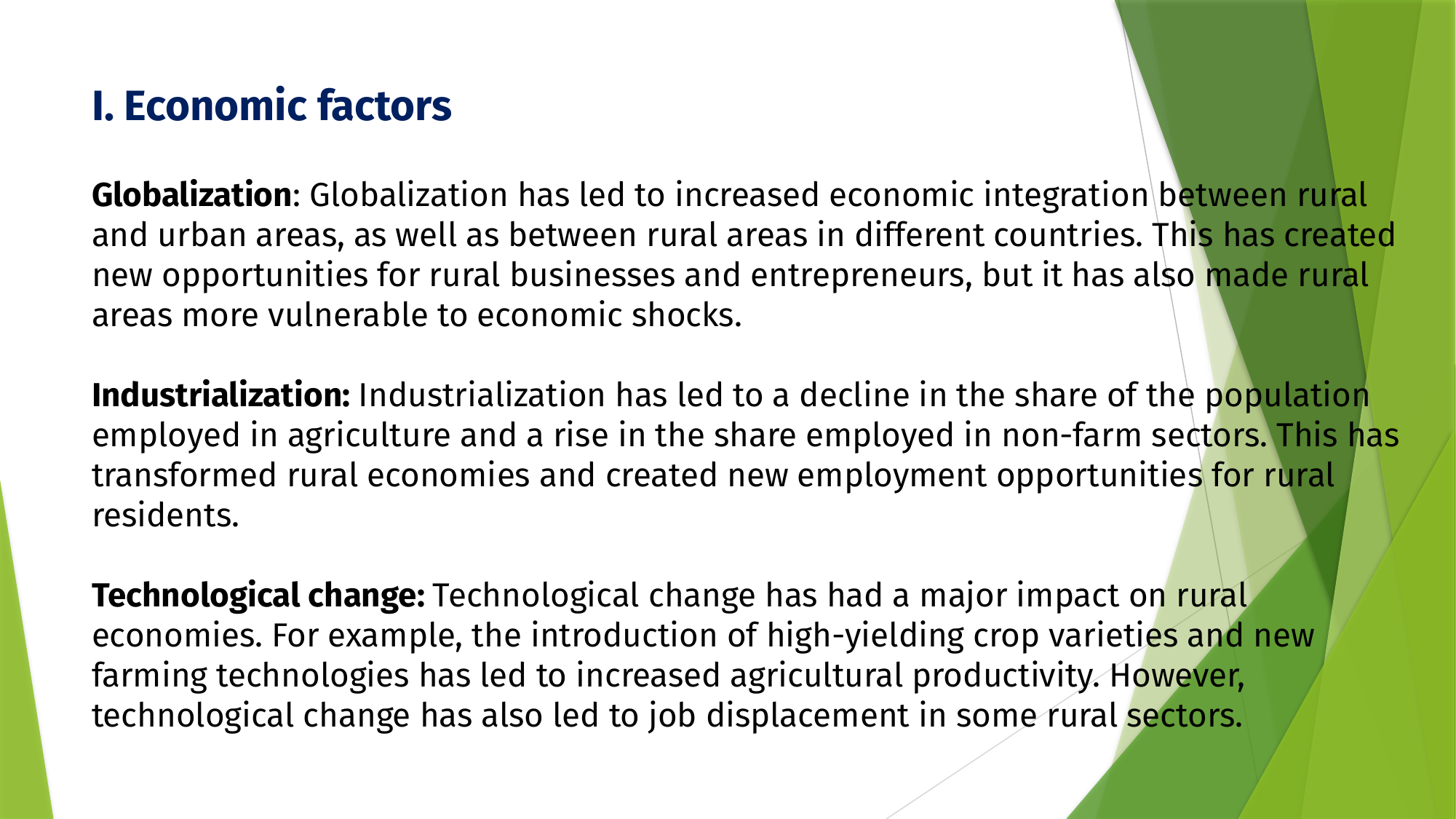

# I. Economic factors Globalization: Globalization has led to increased economic integration between rural and urban areas, as well as between rural areas in different countries. This has created new opportunities for rural businesses and entrepreneurs, but it has also made rural areas more vulnerable to economic shocks. Industrialization: Industrialization has led to a decline in the share of the population employed in agriculture and a rise in the share employed in non-farm sectors. This has transformed rural economies and created new employment opportunities for rural residents. Technological change: Technological change has had a major impact on rural economies. For example, the introduction of high-yielding crop varieties and new farming technologies has led to increased agricultural productivity. However, technological change has also led to job displacement in some rural sectors.